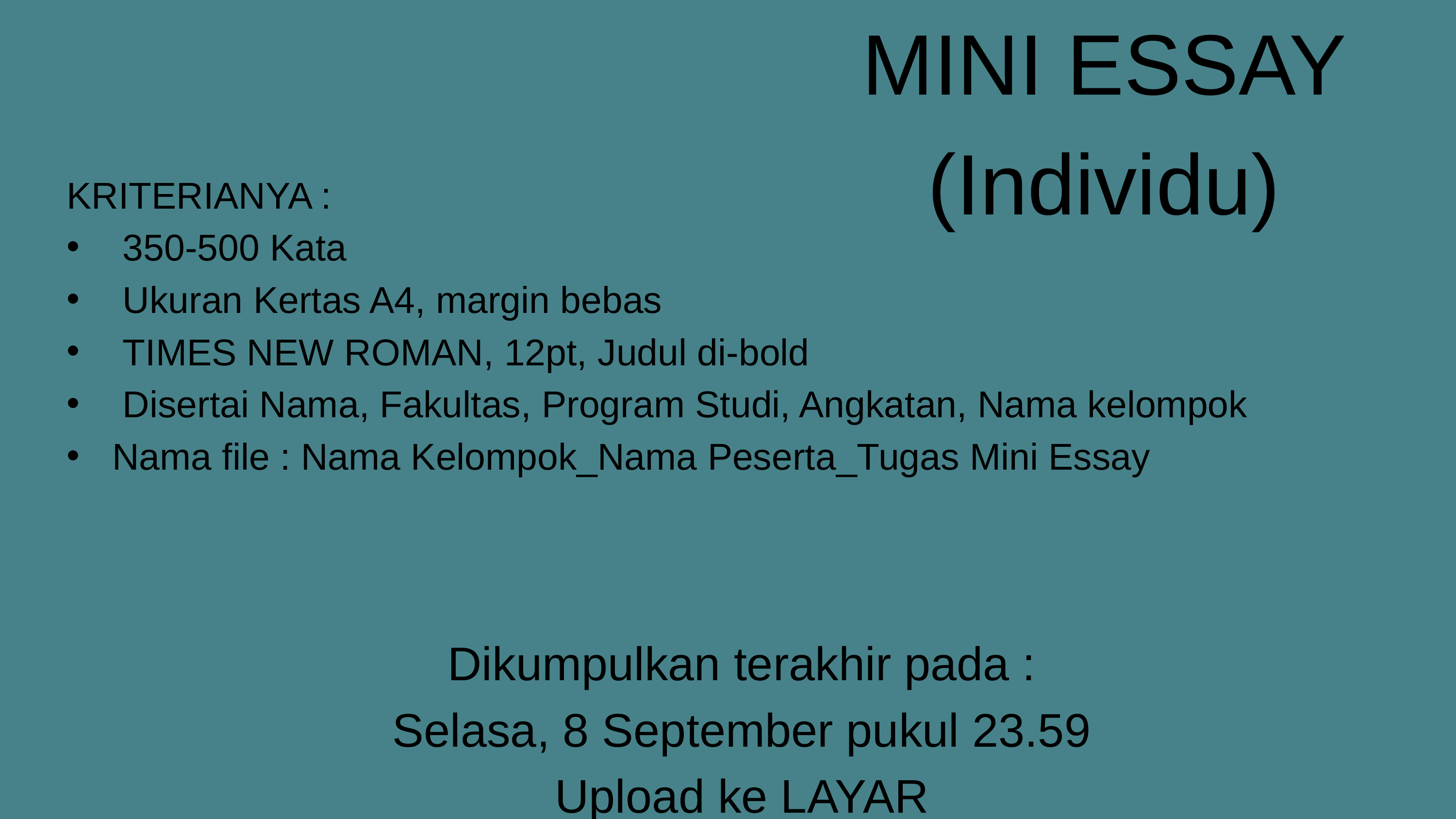

MINI ESSAY (Individu)

KRITERIANYA :
 350-500 Kata
 Ukuran Kertas A4, margin bebas
 TIMES NEW ROMAN, 12pt, Judul di-bold
 Disertai Nama, Fakultas, Program Studi, Angkatan, Nama kelompok
Nama file : Nama Kelompok_Nama Peserta_Tugas Mini Essay

Dikumpulkan terakhir pada :
Selasa, 8 September pukul 23.59
Upload ke LAYAR